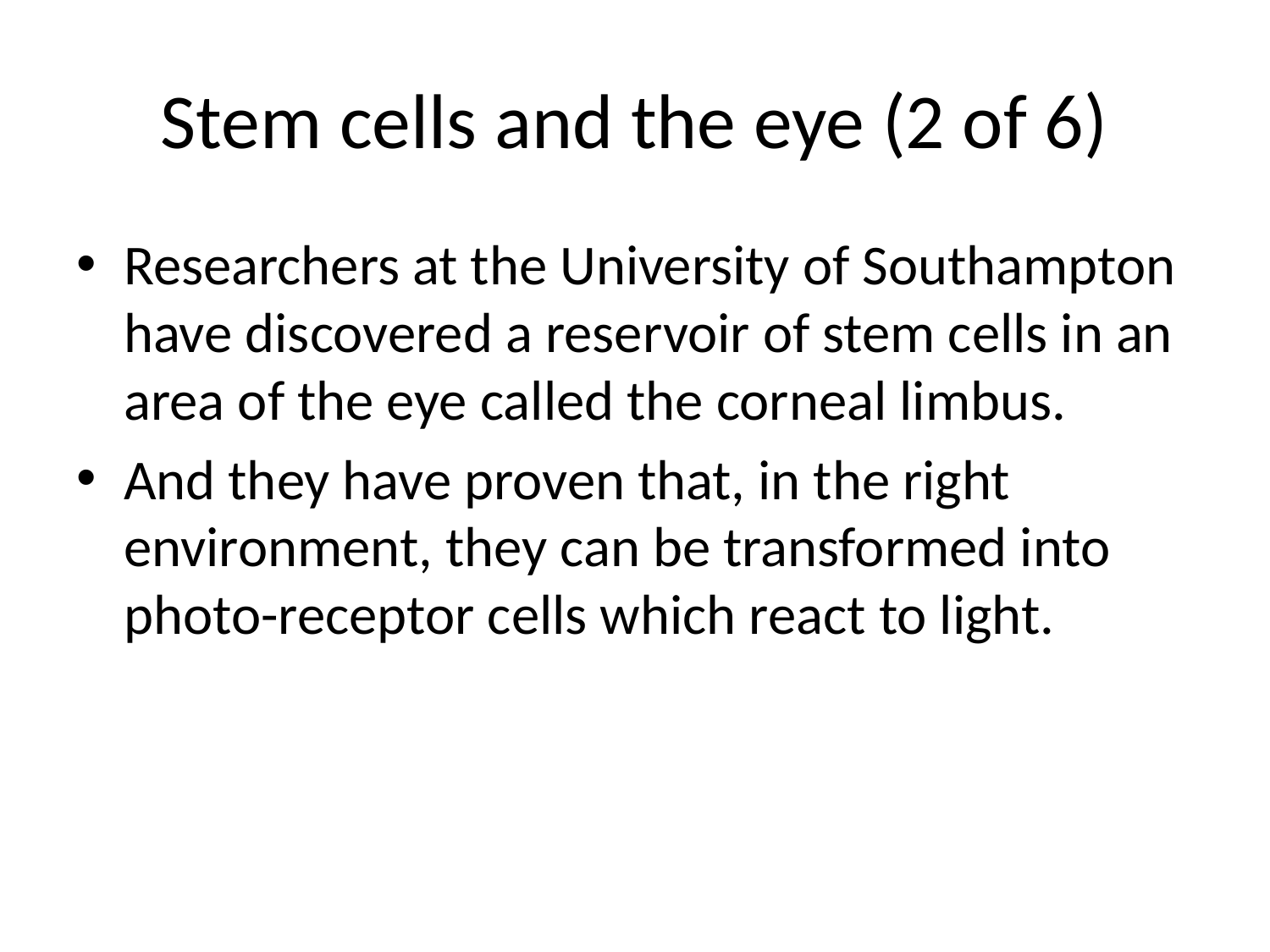

# Stem cells and the eye (2 of 6)
Researchers at the University of Southampton have discovered a reservoir of stem cells in an area of the eye called the corneal limbus.
And they have proven that, in the right environment, they can be transformed into photo-receptor cells which react to light.